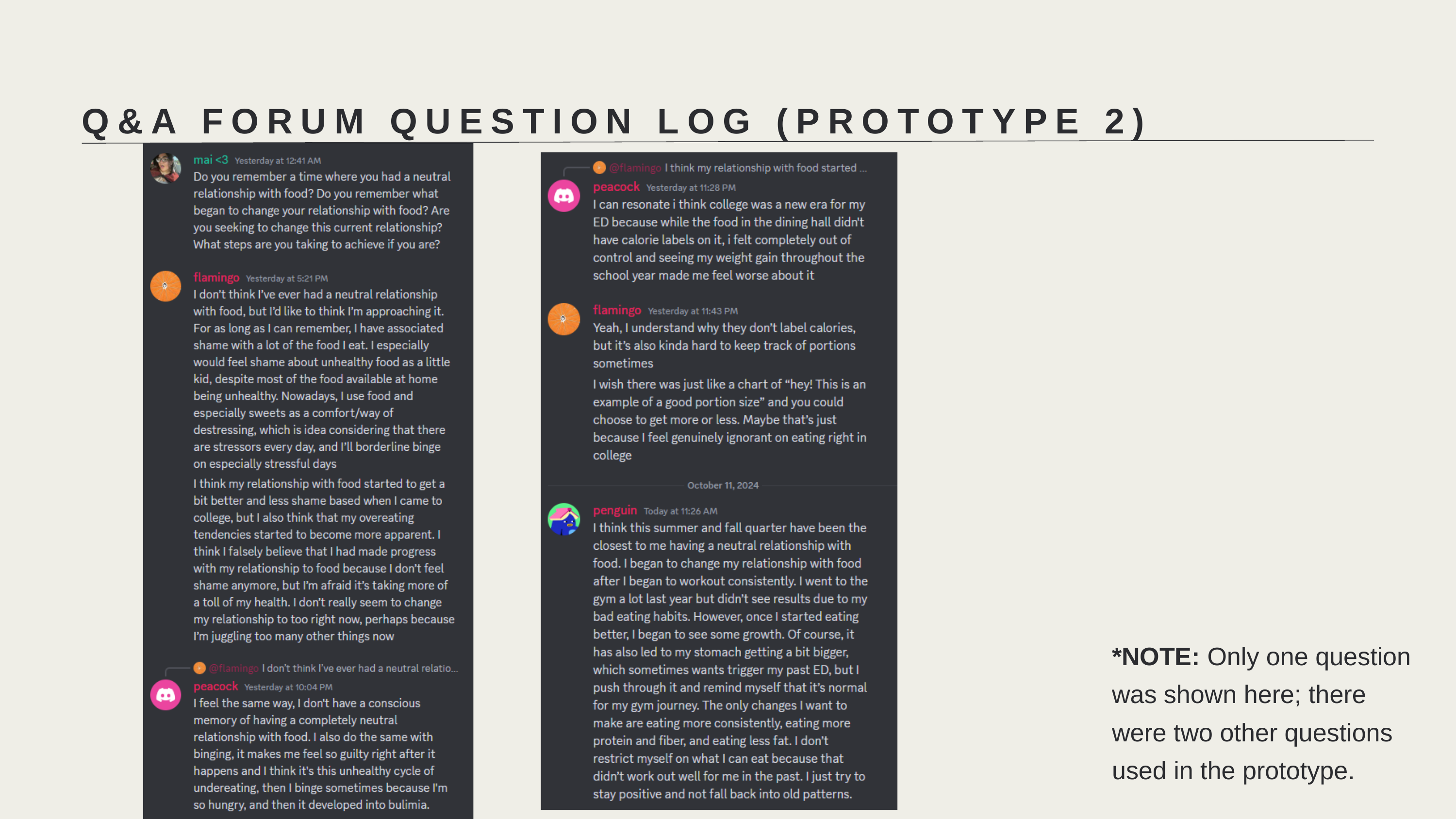

Q&A FORUM QUESTION LOG (PROTOTYPE 2)

*NOTE: Only one question was shown here; there were two other questions used in the prototype.